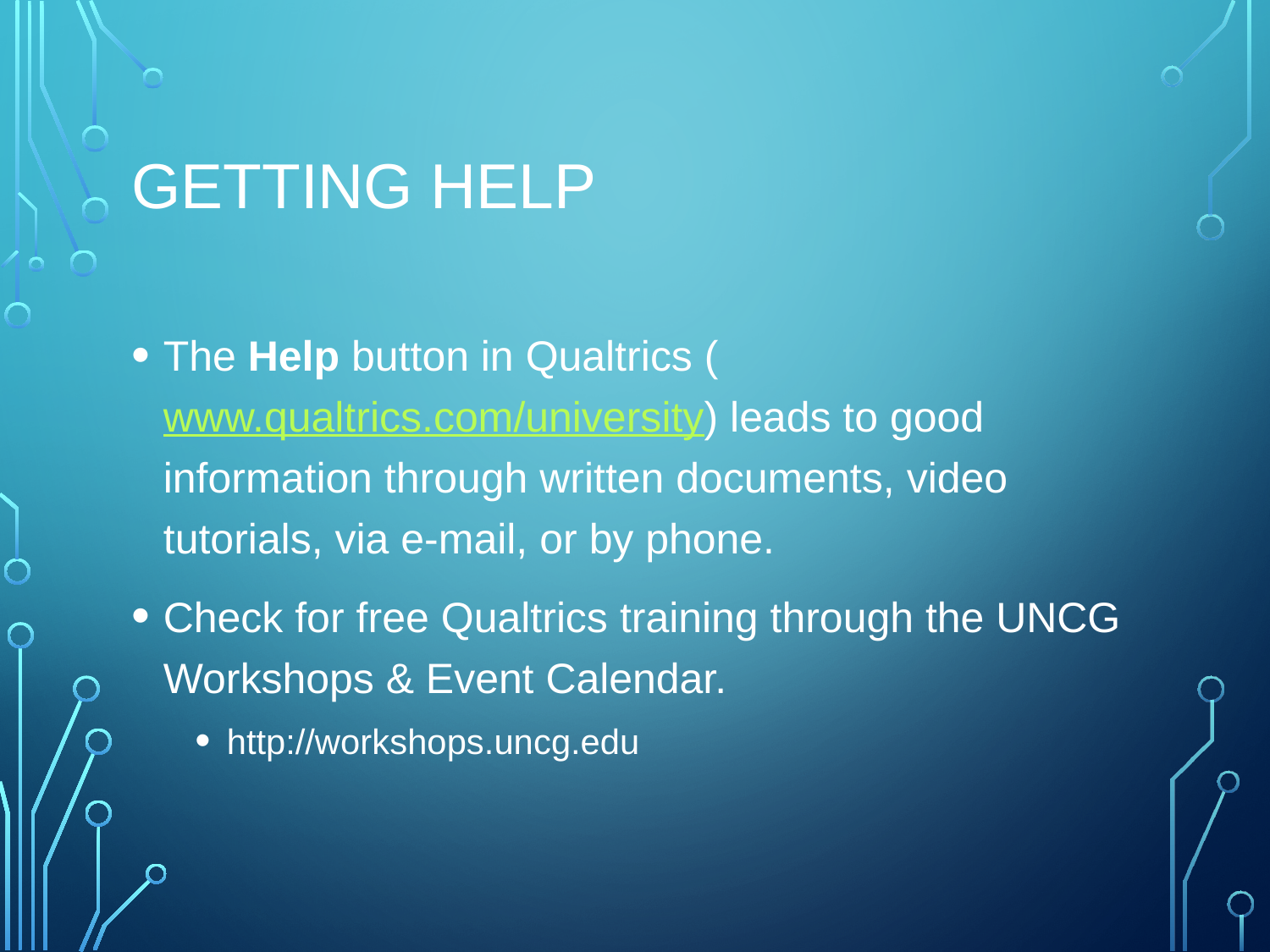

# Getting Help
The Help button in Qualtrics (www.qualtrics.com/university) leads to good information through written documents, video tutorials, via e-mail, or by phone.
Check for free Qualtrics training through the UNCG Workshops & Event Calendar.
http://workshops.uncg.edu